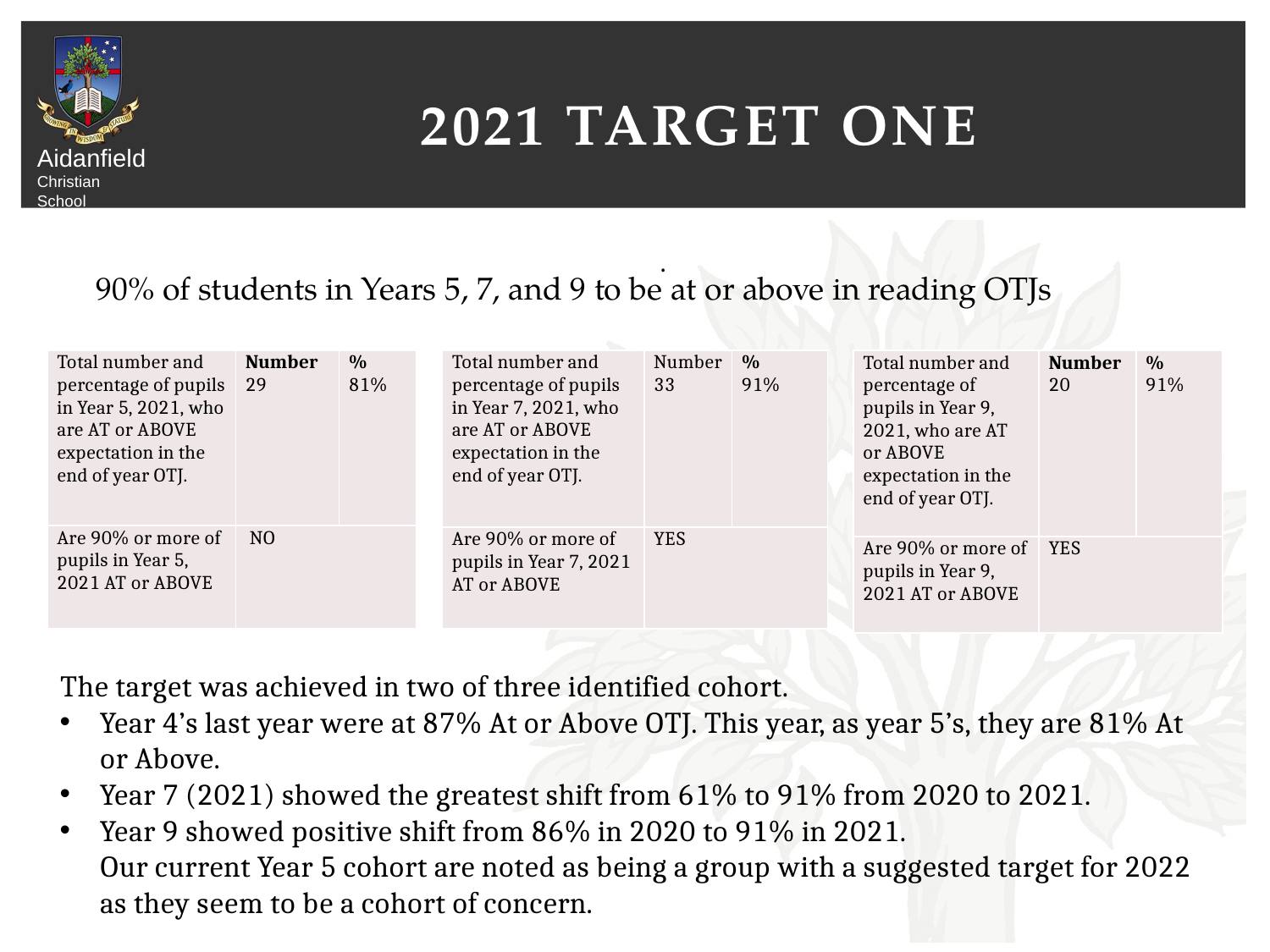

# 2021 Target One

.
90% of students in Years 5, 7, and 9 to be at or above in reading OTJs
| Total number and percentage of pupils in Year 5, 2021, who are AT or ABOVE expectation in the end of year OTJ. | Number 29 | % 81% |
| --- | --- | --- |
| Are 90% or more of pupils in Year 5, 2021 AT or ABOVE | NO |  |
| Total number and percentage of pupils in Year 7, 2021, who are AT or ABOVE expectation in the end of year OTJ. | Number 33 | % 91% |
| --- | --- | --- |
| Are 90% or more of pupils in Year 7, 2021 AT or ABOVE | YES |  |
| Total number and percentage of pupils in Year 9, 2021, who are AT or ABOVE expectation in the end of year OTJ. | Number 20 | % 91% |
| --- | --- | --- |
| Are 90% or more of pupils in Year 9, 2021 AT or ABOVE | YES |  |
The target was achieved in two of three identified cohort.
Year 4’s last year were at 87% At or Above OTJ. This year, as year 5’s, they are 81% At or Above.
Year 7 (2021) showed the greatest shift from 61% to 91% from 2020 to 2021.
Year 9 showed positive shift from 86% in 2020 to 91% in 2021.
Our current Year 5 cohort are noted as being a group with a suggested target for 2022 as they seem to be a cohort of concern.